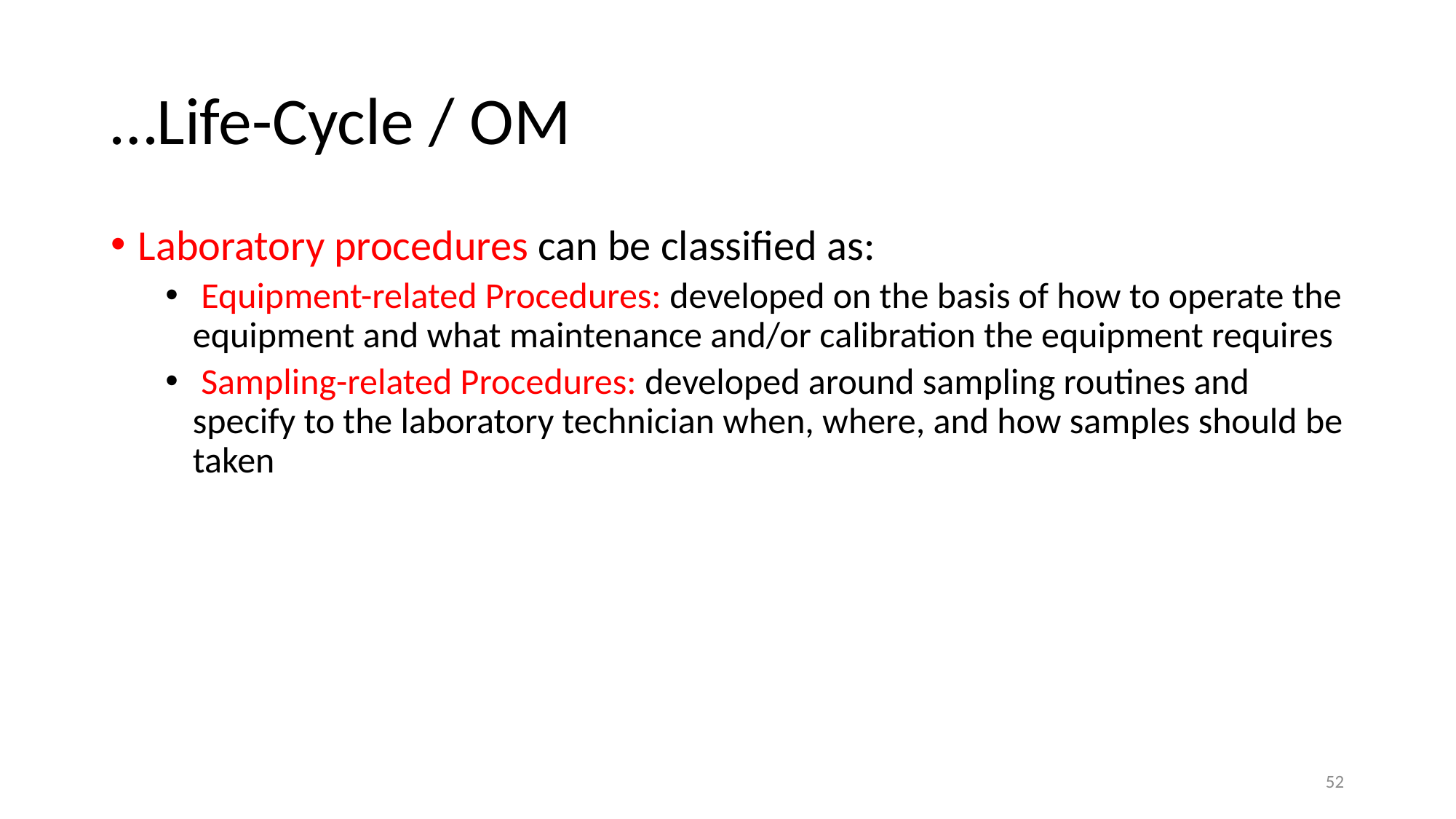

# …Life-Cycle / OM
Laboratory procedures can be classified as:
 Equipment-related Procedures: developed on the basis of how to operate the equipment and what maintenance and/or calibration the equipment requires
 Sampling-related Procedures: developed around sampling routines and specify to the laboratory technician when, where, and how samples should be taken
52